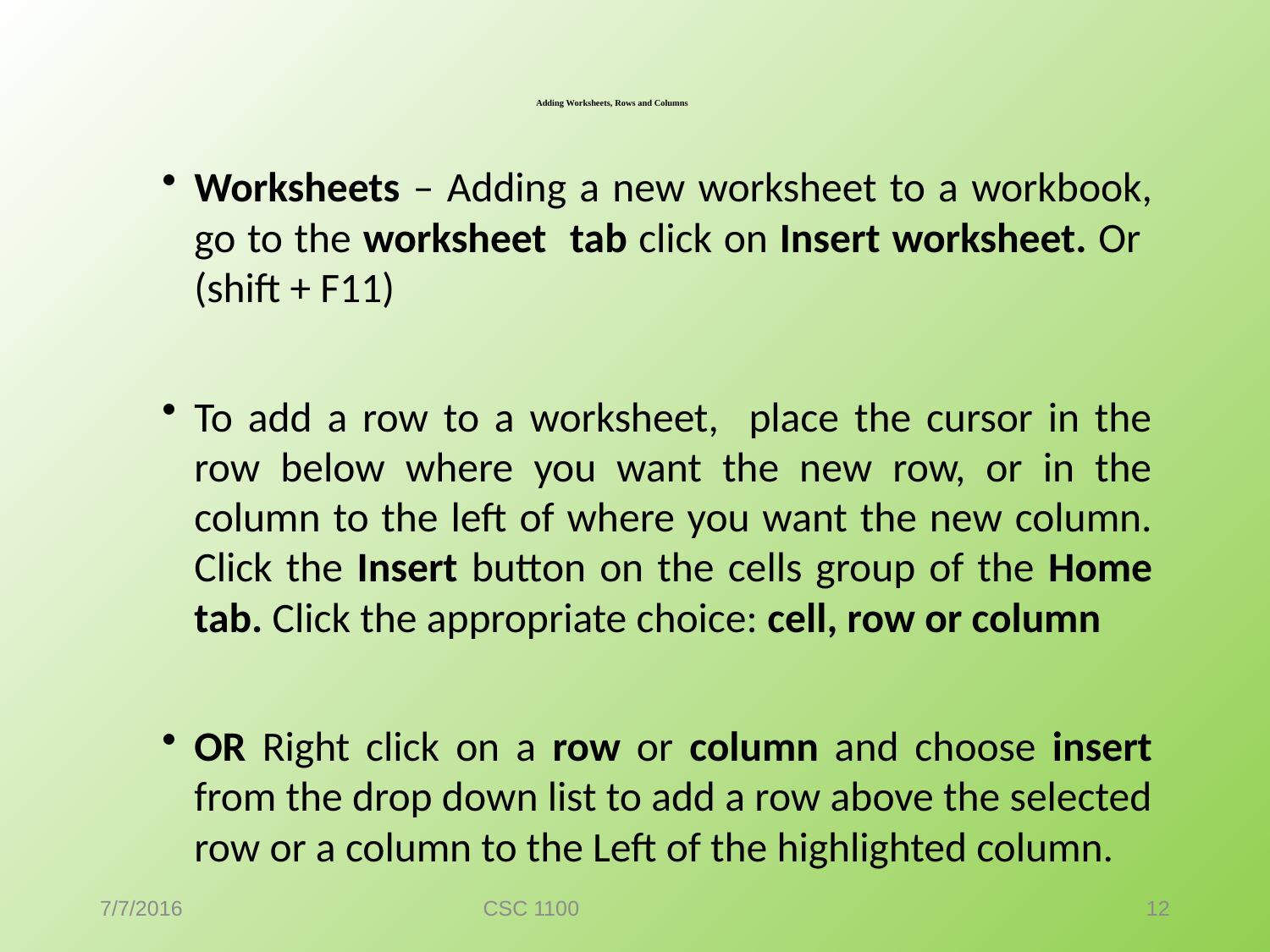

# Adding Worksheets, Rows and Columns
Worksheets – Adding a new worksheet to a workbook, go to the worksheet  tab click on Insert worksheet. Or  (shift + F11)

To add a row to a worksheet,  place the cursor in the row below where you want the new row, or in the column to the left of where you want the new column. Click the Insert button on the cells group of the Home tab. Click the appropriate choice: cell, row or column

OR Right click on a row or column and choose insert from the drop down list to add a row above the selected row or a column to the Left of the highlighted column.

7/7/2016
CSC 1100
12